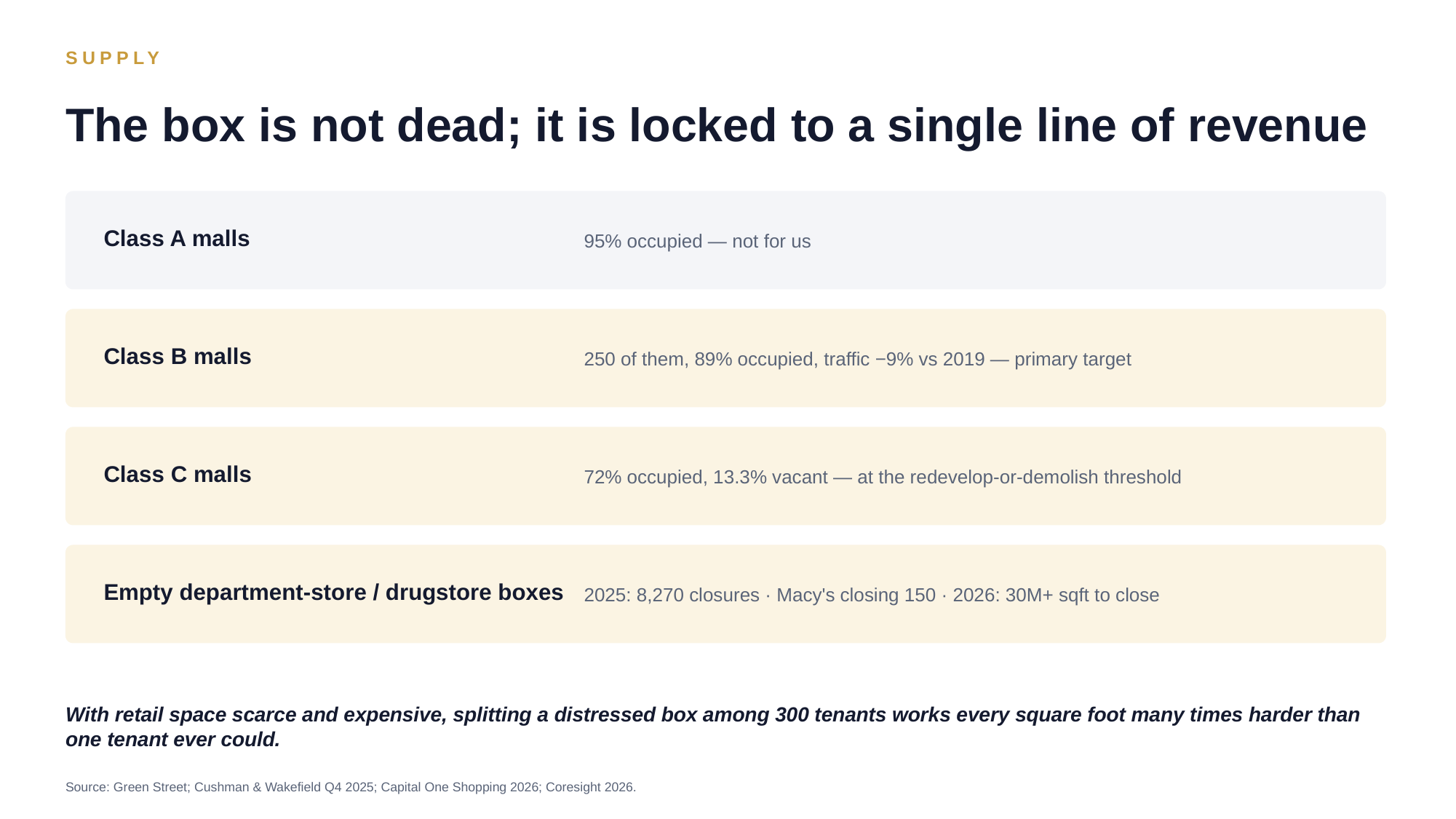

SUPPLY
The box is not dead; it is locked to a single line of revenue

Class A malls
95% occupied — not for us

Class B malls
250 of them, 89% occupied, traffic −9% vs 2019 — primary target

Class C malls
72% occupied, 13.3% vacant — at the redevelop-or-demolish threshold

Empty department-store / drugstore boxes
2025: 8,270 closures · Macy's closing 150 · 2026: 30M+ sqft to close
With retail space scarce and expensive, splitting a distressed box among 300 tenants works every square foot many times harder than one tenant ever could.
Source: Green Street; Cushman & Wakefield Q4 2025; Capital One Shopping 2026; Coresight 2026.